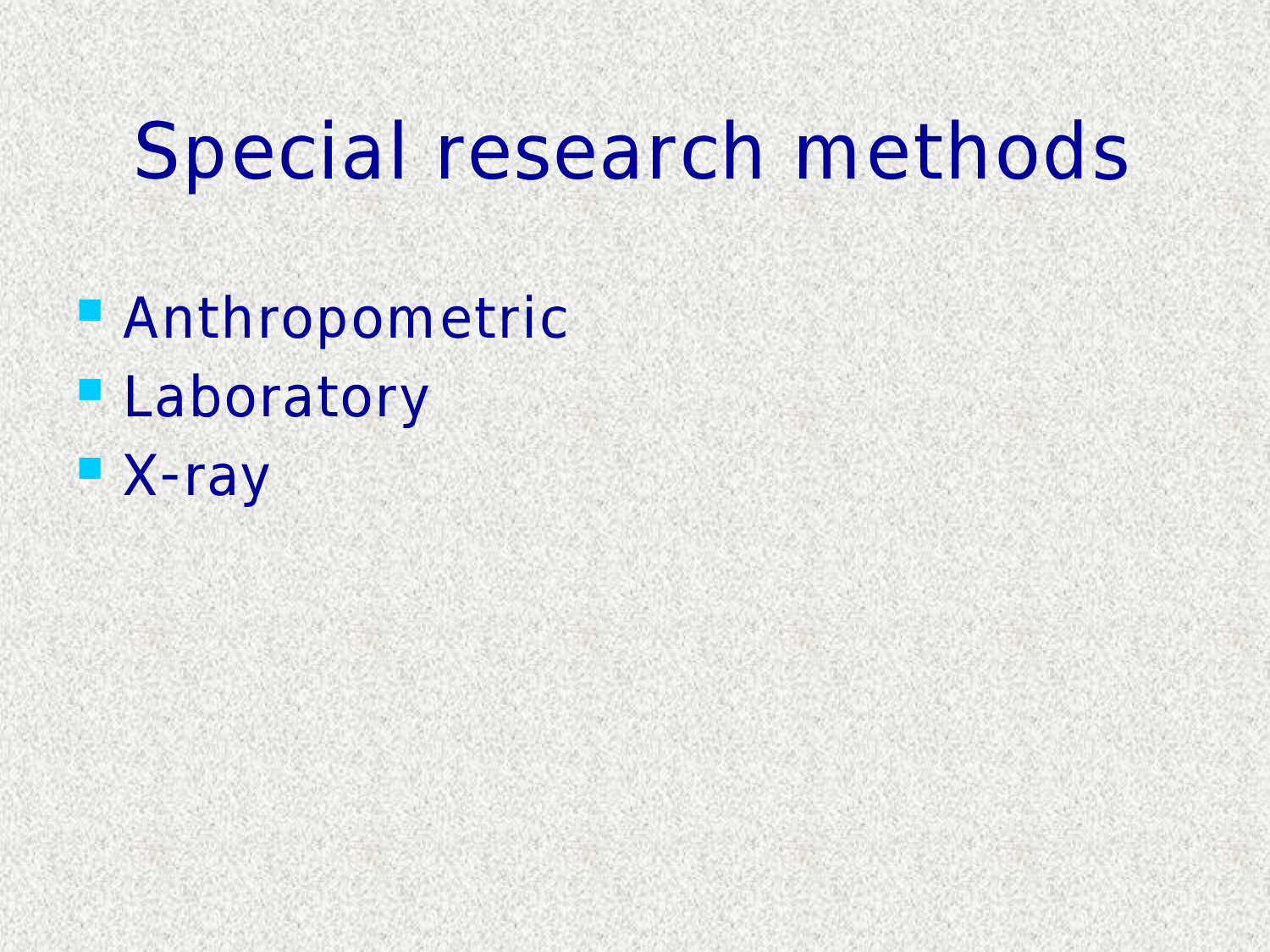

# Special research methods
Anthropometric
Laboratory
X-ray